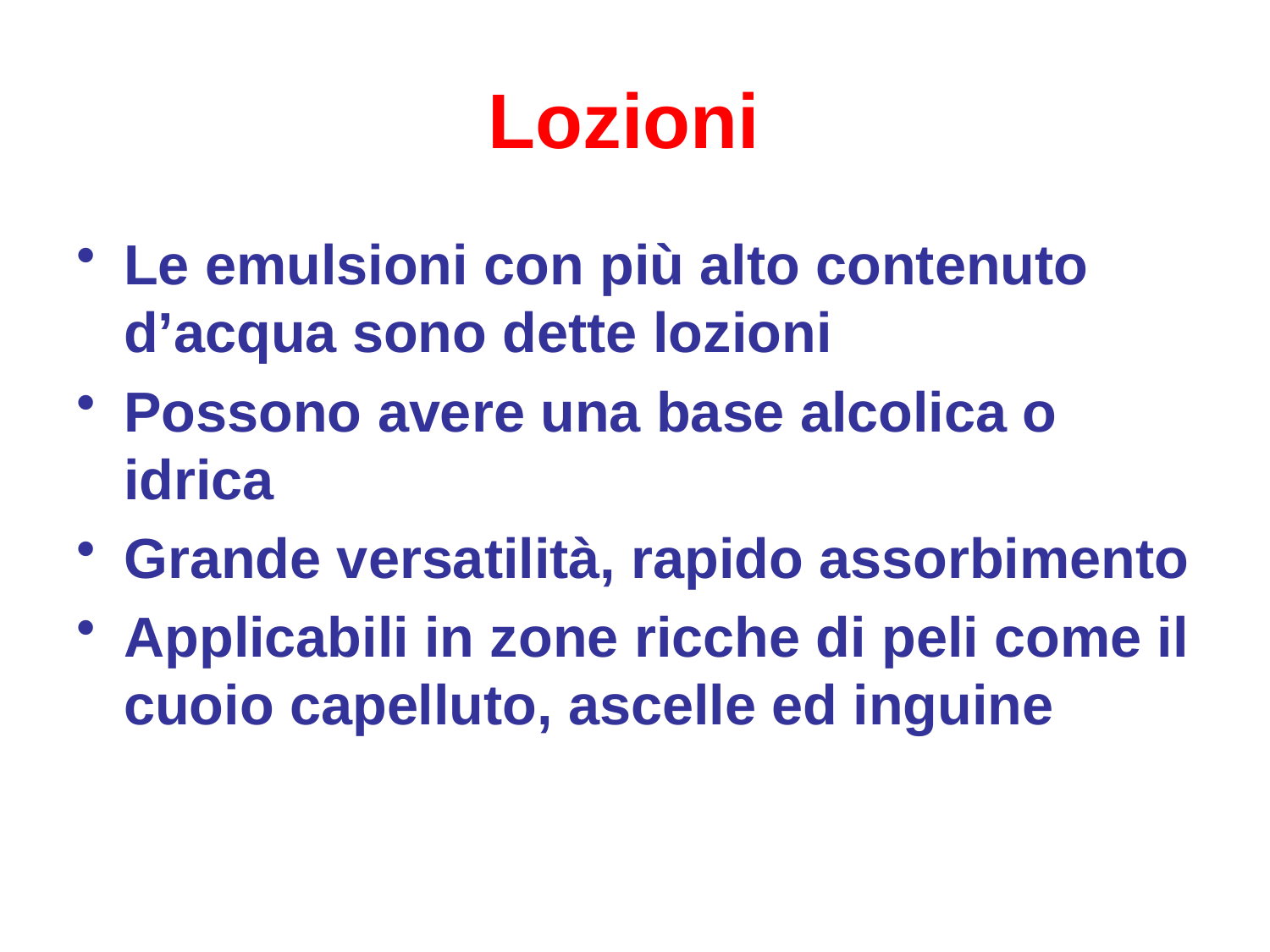

# Lozioni
Le emulsioni con più alto contenuto d’acqua sono dette lozioni
Possono avere una base alcolica o idrica
Grande versatilità, rapido assorbimento
Applicabili in zone ricche di peli come il cuoio capelluto, ascelle ed inguine